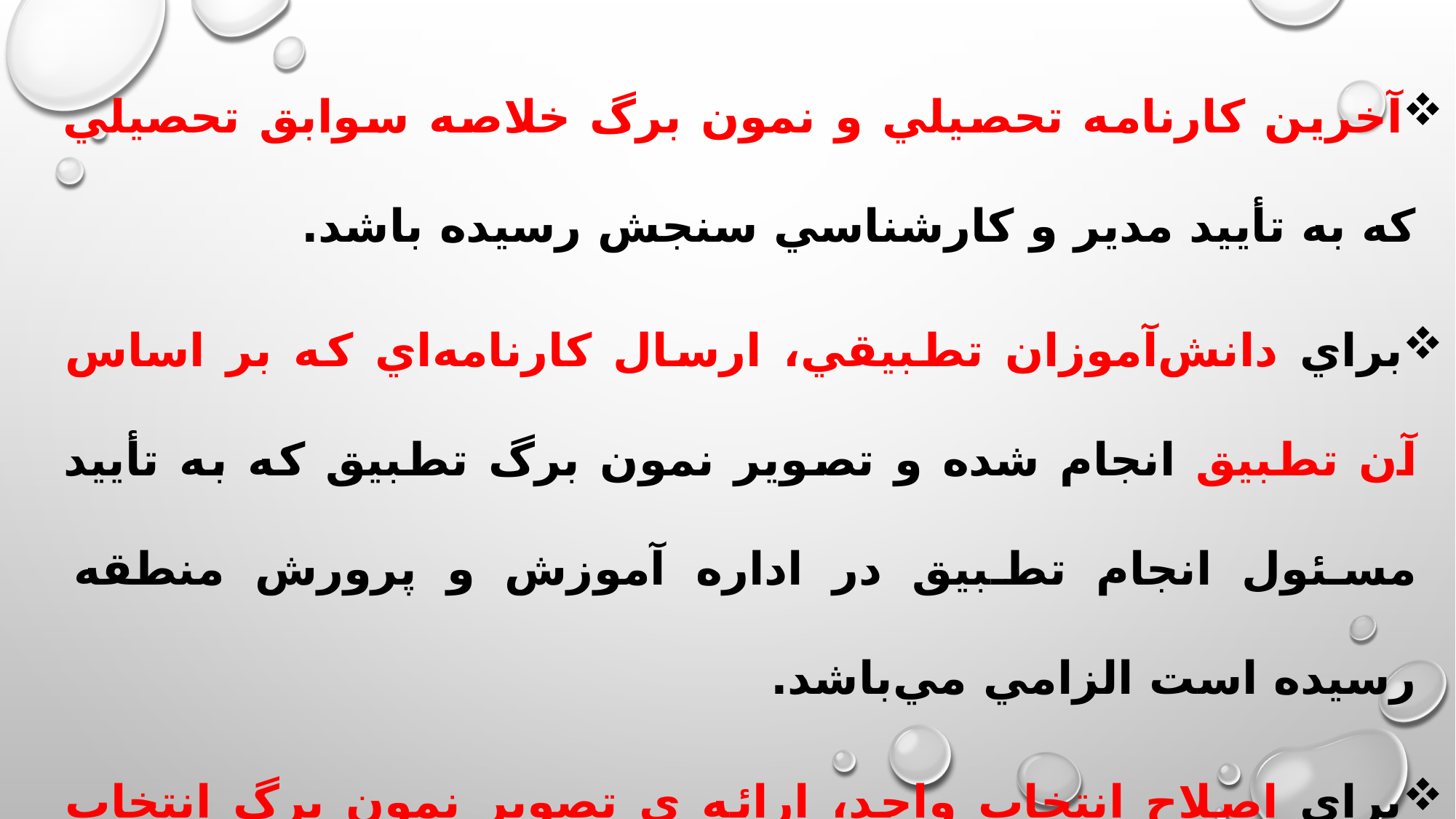

آخرين كارنامه تحصيلي و نمون برگ خلاصه سوابق تحصيلي كه به تأييد مدير و كارشناسي سنجش رسيده باشد.
براي دانش‌آموزان تطبيقي، ارسال كارنامه‌اي كه بر اساس آن تطبيق انجام شده و تصوير نمون برگ تطبيق كه به تأييد مسئول انجام تطبيق در اداره آموزش و پرورش منطقه رسيده است الزامي مي‌باشد.
براي اصلاح انتخاب واحد، ارائه ی تصوير نمون برگ انتخاب واحد كه به امضاء دانش‌آموز رسيده و توسط مدير مدرسه تأييد و مطابقت داده شده، الزامي است.